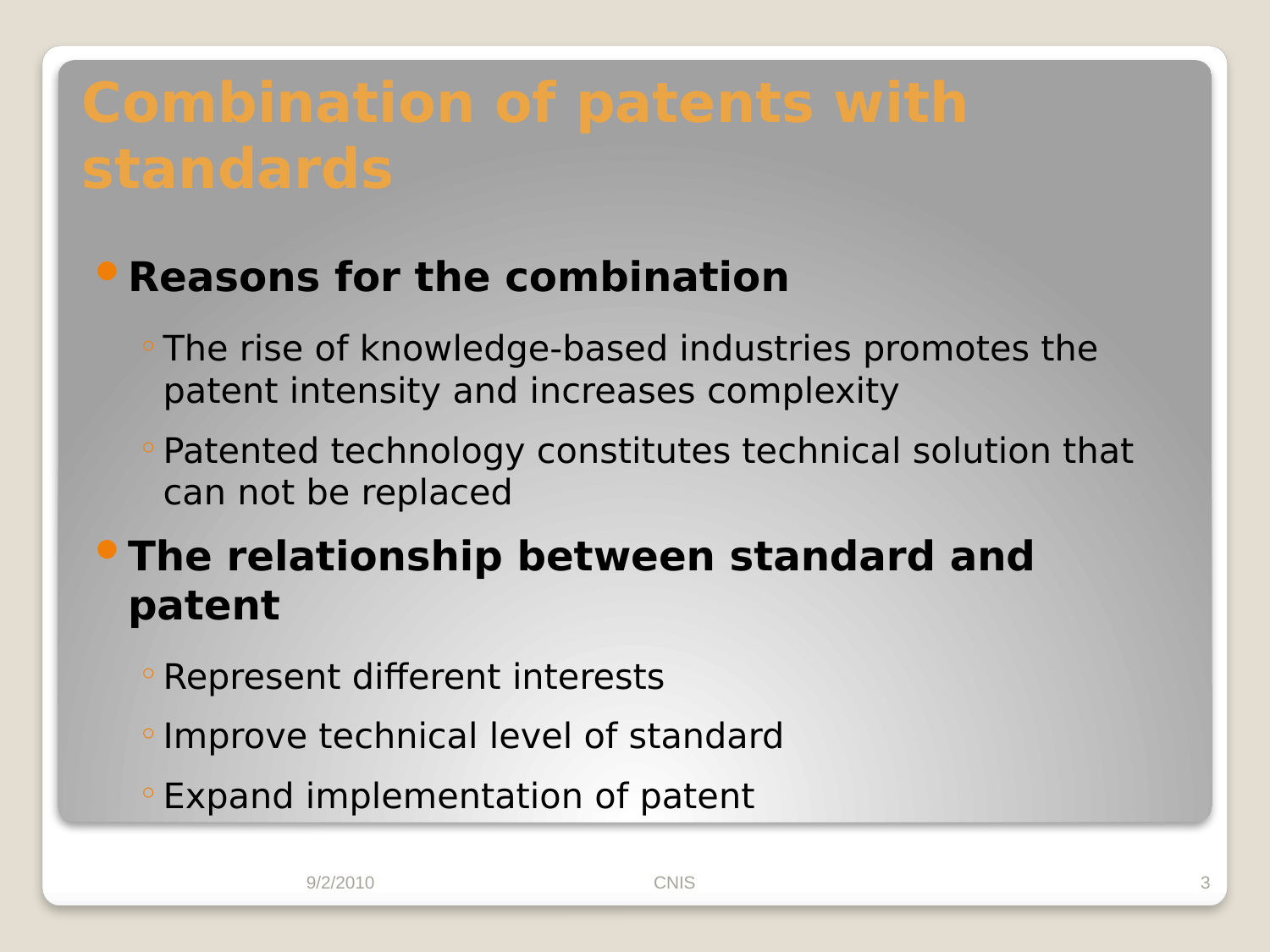

# Combination of patents with standards
Reasons for the combination
The rise of knowledge-based industries promotes the patent intensity and increases complexity
Patented technology constitutes technical solution that can not be replaced
The relationship between standard and patent
Represent different interests
Improve technical level of standard
Expand implementation of patent
9/2/2010
CNIS
3